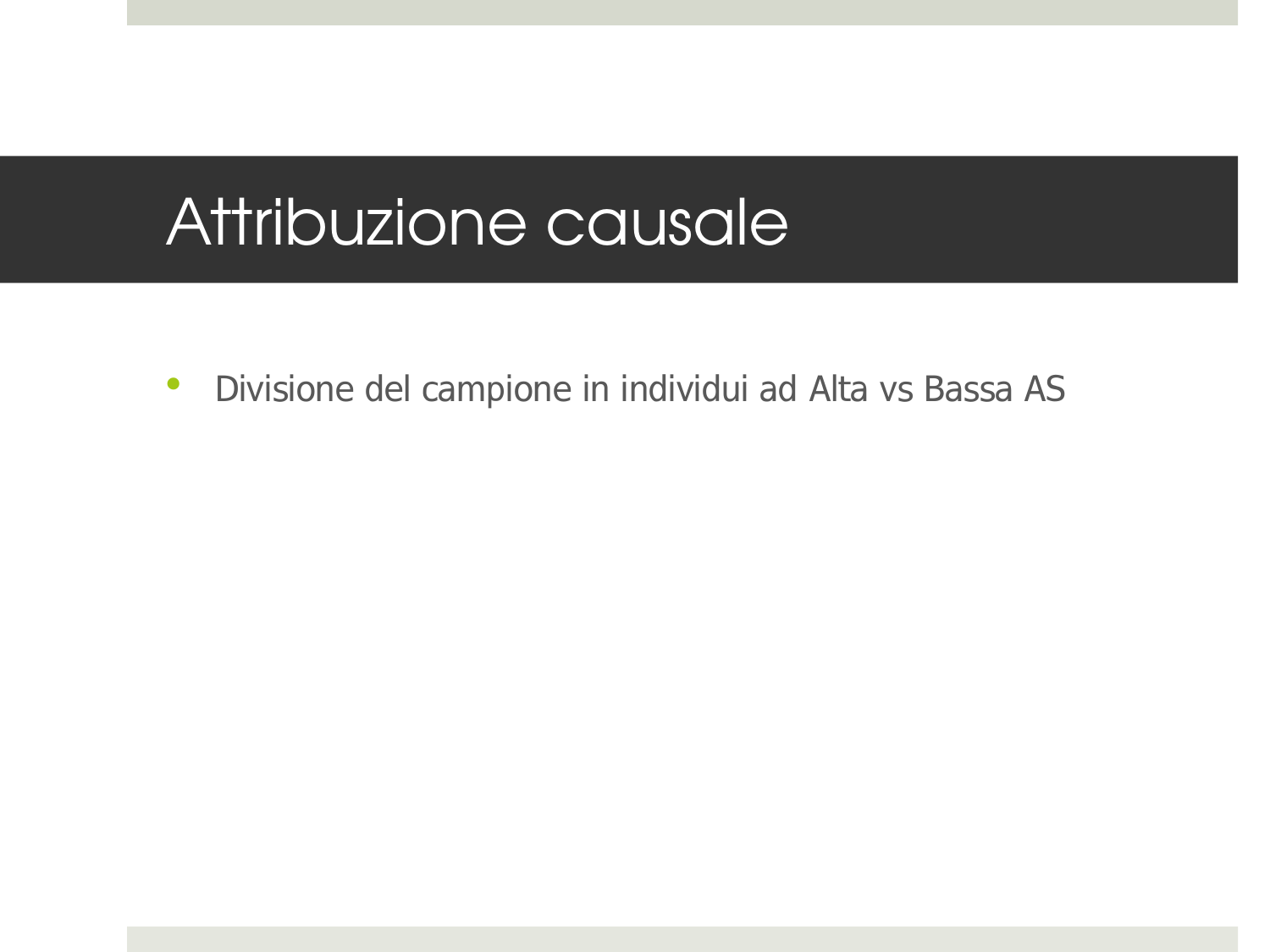

# Attribuzione causale
Divisione del campione in individui ad Alta vs Bassa AS